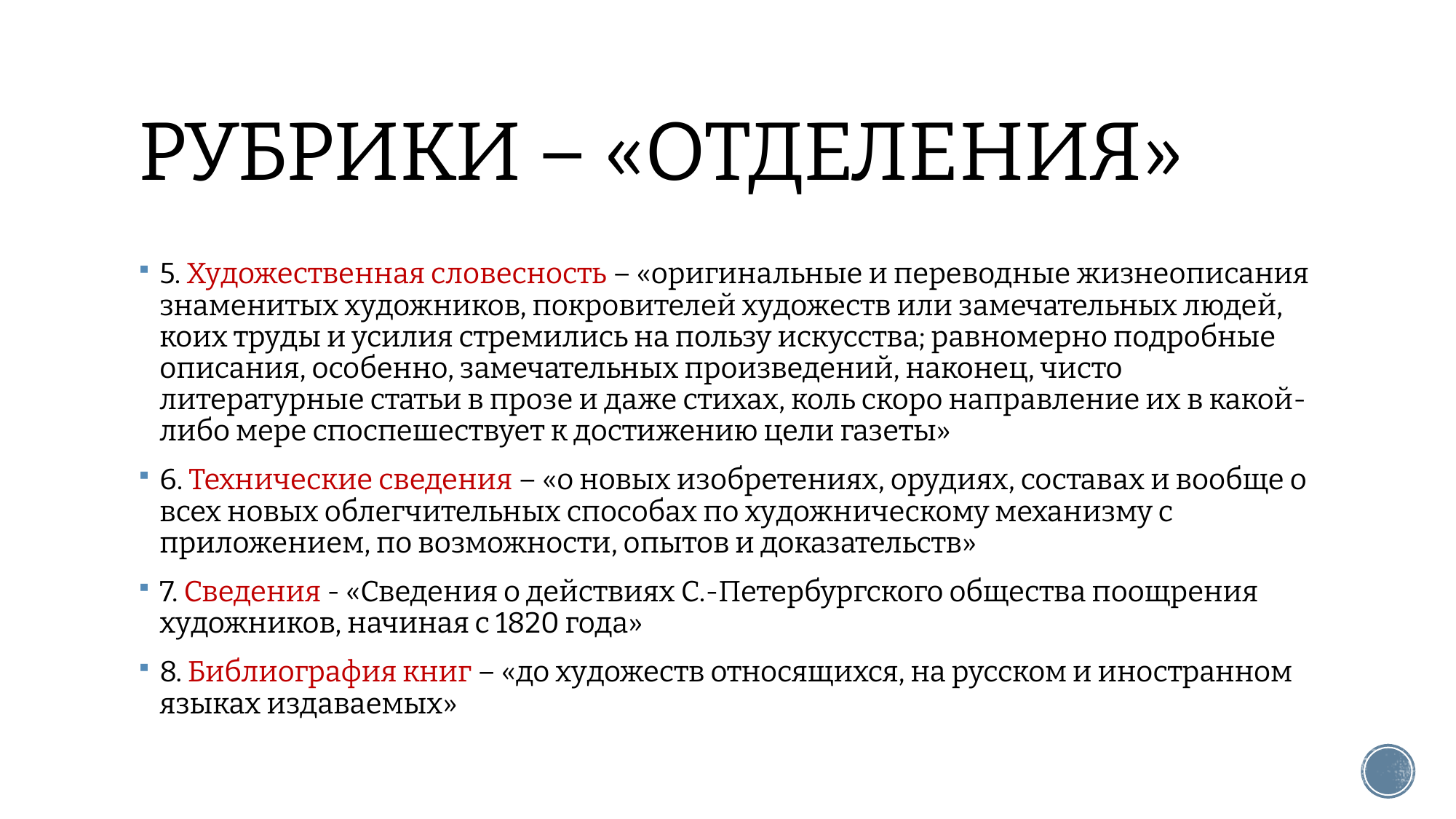

# Рубрики – «отделения»
5. Художественная словесность – «оригинальные и переводные жизнеописания знаменитых художников, покровителей художеств или замечательных людей, коих труды и усилия стремились на пользу искусства; равномерно подробные описания, особенно, замечательных произведений, наконец, чисто литературные статьи в прозе и даже стихах, коль скоро направление их в какой-либо мере споспешествует к достижению цели газеты»
6. Технические сведения – «о новых изобретениях, орудиях, составах и вообще о всех новых облегчительных способах по художническому механизму с приложением, по возможности, опытов и доказательств»
7. Сведения - «Сведения о действиях С.-Петербургского общества поощрения художников, начиная с 1820 года»
8. Библиография книг – «до художеств относящихся, на русском и иностранном языках издаваемых»